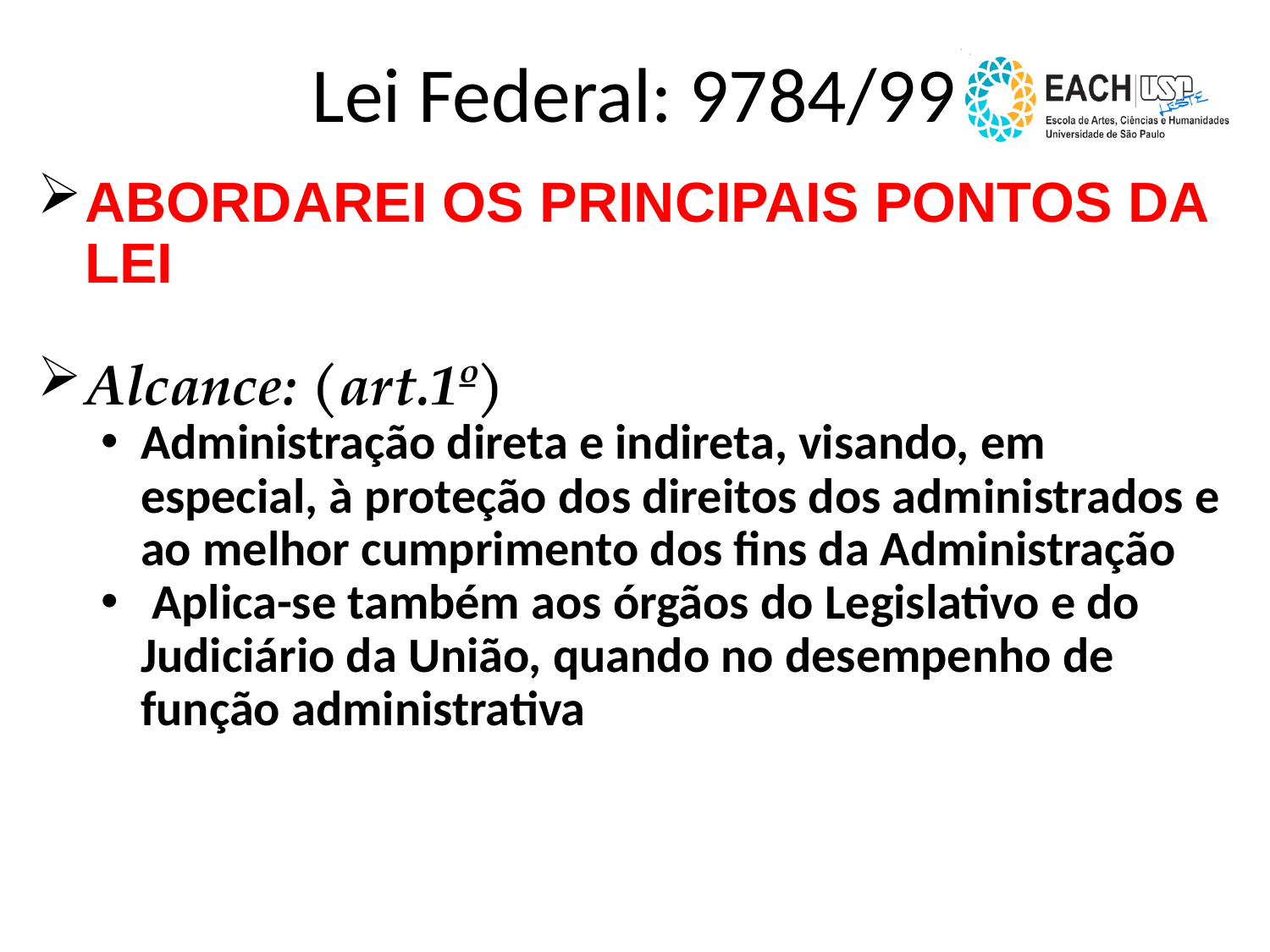

Lei Federal: 9784/99
ABORDAREI OS PRINCIPAIS PONTOS DA LEI

Alcance: (art.1º)
Administração direta e indireta, visando, em especial, à proteção dos direitos dos administrados e ao melhor cumprimento dos fins da Administração
 Aplica-se também aos órgãos do Legislativo e do Judiciário da União, quando no desempenho de função administrativa